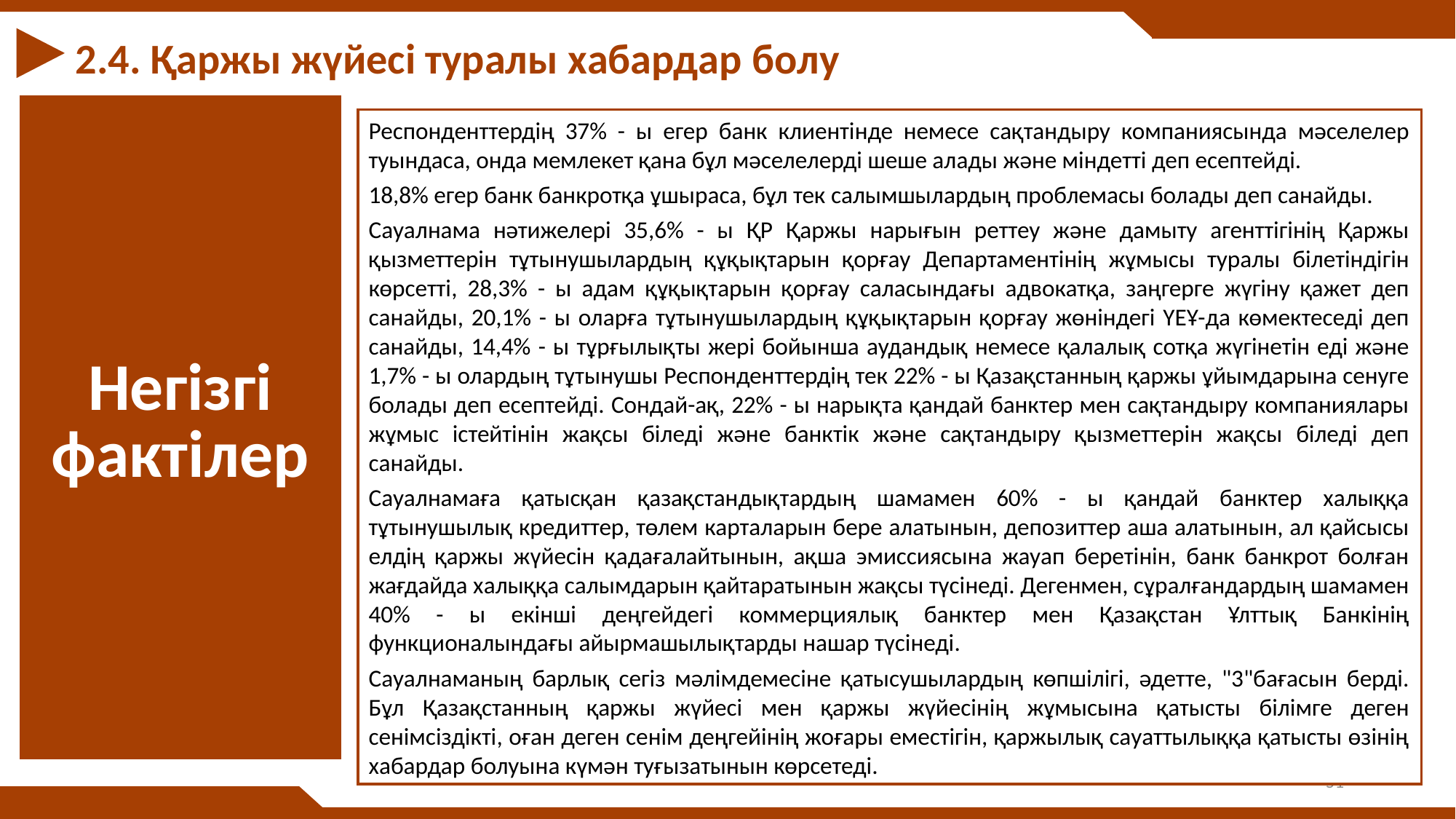

2.4. Қаржы жүйесі туралы хабардар болу

| Негізгі фактілер |
| --- |
Респонденттердің 37% - ы егер банк клиентінде немесе сақтандыру компаниясында мәселелер туындаса, онда мемлекет қана бұл мәселелерді шеше алады және міндетті деп есептейді.
18,8% егер банк банкротқа ұшыраса, бұл тек салымшылардың проблемасы болады деп санайды.
Сауалнама нәтижелері 35,6% - ы ҚР Қаржы нарығын реттеу және дамыту агенттігінің Қаржы қызметтерін тұтынушылардың құқықтарын қорғау Департаментінің жұмысы туралы білетіндігін көрсетті, 28,3% - ы адам құқықтарын қорғау саласындағы адвокатқа, заңгерге жүгіну қажет деп санайды, 20,1% - ы оларға тұтынушылардың құқықтарын қорғау жөніндегі ҮЕҰ-да көмектеседі деп санайды, 14,4% - ы тұрғылықты жері бойынша аудандық немесе қалалық сотқа жүгінетін еді және 1,7% - ы олардың тұтынушы Респонденттердің тек 22% - ы Қазақстанның қаржы ұйымдарына сенуге болады деп есептейді. Сондай-ақ, 22% - ы нарықта қандай банктер мен сақтандыру компаниялары жұмыс істейтінін жақсы біледі және банктік және сақтандыру қызметтерін жақсы біледі деп санайды.
Сауалнамаға қатысқан қазақстандықтардың шамамен 60% - ы қандай банктер халыққа тұтынушылық кредиттер, төлем карталарын бере алатынын, депозиттер аша алатынын, ал қайсысы елдің қаржы жүйесін қадағалайтынын, ақша эмиссиясына жауап беретінін, банк банкрот болған жағдайда халыққа салымдарын қайтаратынын жақсы түсінеді. Дегенмен, сұралғандардың шамамен 40% - ы екінші деңгейдегі коммерциялық банктер мен Қазақстан Ұлттық Банкінің функционалындағы айырмашылықтарды нашар түсінеді.
Сауалнаманың барлық сегіз мәлімдемесіне қатысушылардың көпшілігі, әдетте, "3"бағасын берді. Бұл Қазақстанның қаржы жүйесі мен қаржы жүйесінің жұмысына қатысты білімге деген сенімсіздікті, оған деген сенім деңгейінің жоғары еместігін, қаржылық сауаттылыққа қатысты өзінің хабардар болуына күмән туғызатынын көрсетеді.
51